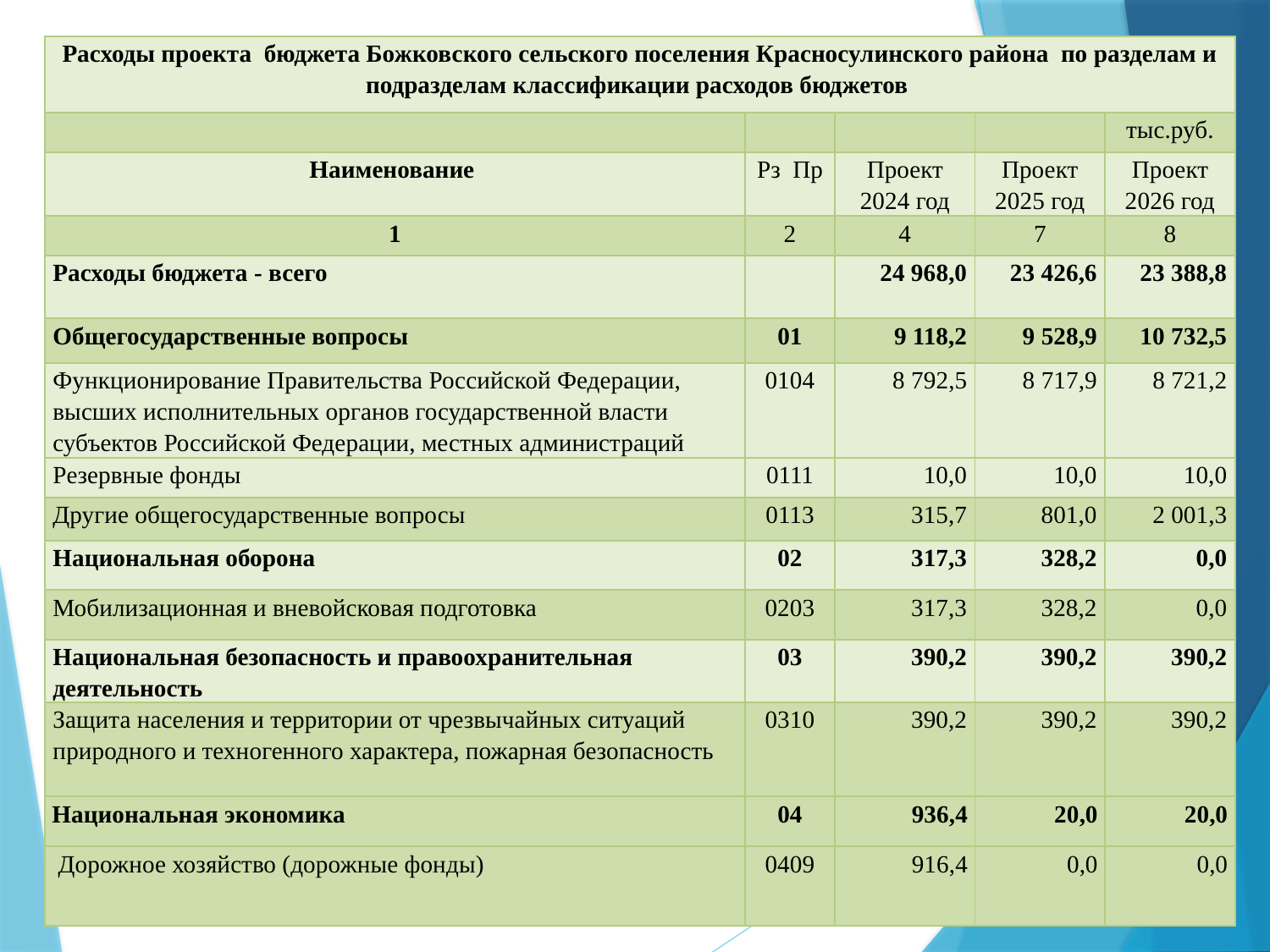

| Расходы проекта бюджета Божковского сельского поселения Красносулинского района по разделам и подразделам классификации расходов бюджетов |  |  |  |  |
| --- | --- | --- | --- | --- |
|  |  |  |  | тыс.руб. |
| Наименование | Рз Пр | Проект 2024 год | Проект 2025 год | Проект 2026 год |
| 1 | 2 | 4 | 7 | 8 |
| Расходы бюджета - всего |  | 24 968,0 | 23 426,6 | 23 388,8 |
| Общегосударственные вопросы | 01 | 9 118,2 | 9 528,9 | 10 732,5 |
| Функционирование Правительства Российской Федерации, высших исполнительных органов государственной власти субъектов Российской Федерации, местных администраций | 0104 | 8 792,5 | 8 717,9 | 8 721,2 |
| Резервные фонды | 0111 | 10,0 | 10,0 | 10,0 |
| Другие общегосударственные вопросы | 0113 | 315,7 | 801,0 | 2 001,3 |
| Национальная оборона | 02 | 317,3 | 328,2 | 0,0 |
| Мобилизационная и вневойсковая подготовка | 0203 | 317,3 | 328,2 | 0,0 |
| Национальная безопасность и правоохранительная деятельность | 03 | 390,2 | 390,2 | 390,2 |
| Защита населения и территории от чрезвычайных ситуаций природного и техногенного характера, пожарная безопасность | 0310 | 390,2 | 390,2 | 390,2 |
| Национальная экономика | 04 | 936,4 | 20,0 | 20,0 |
| Дорожное хозяйство (дорожные фонды) | 0409 | 916,4 | 0,0 | 0,0 |